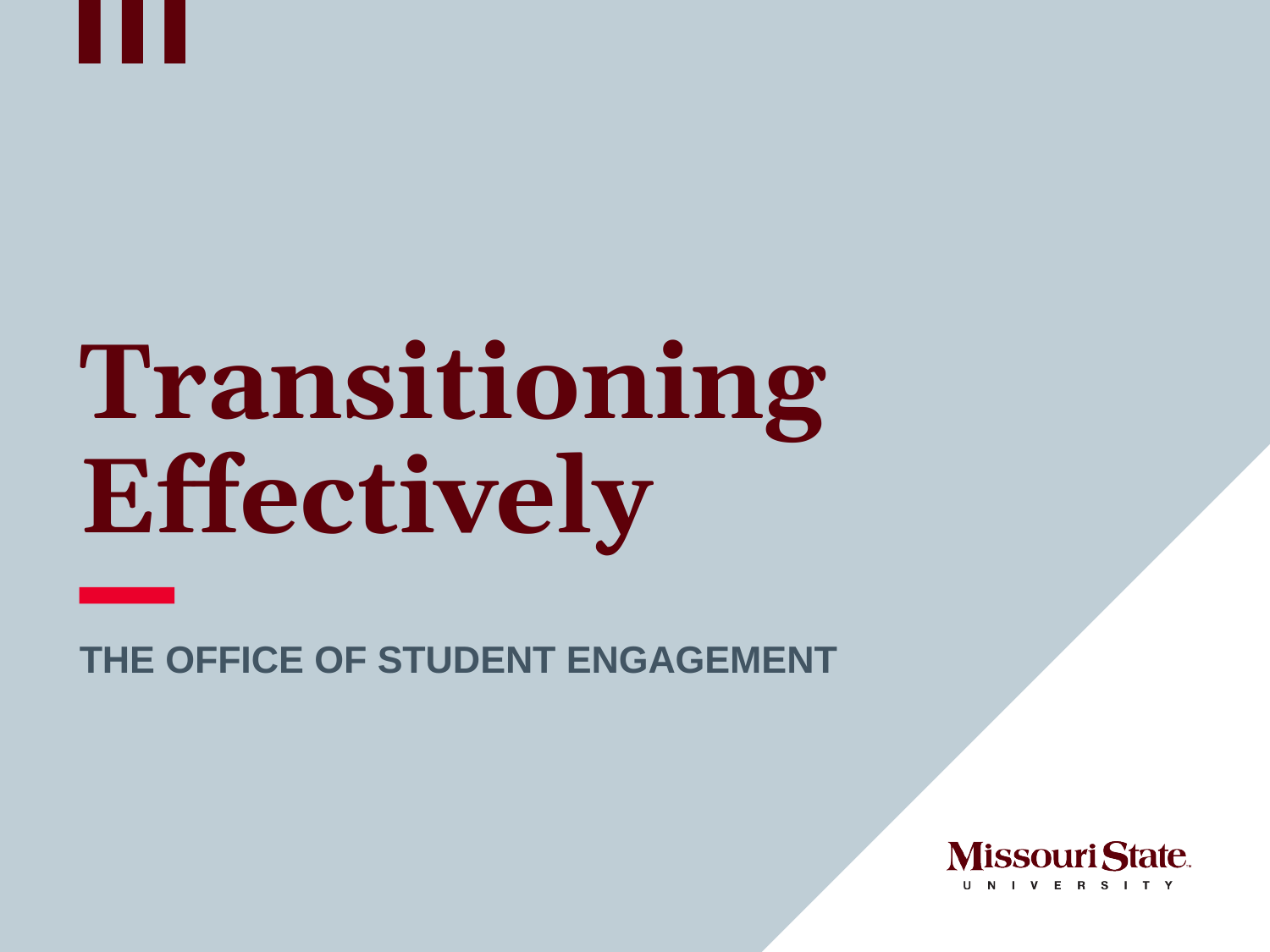

# Transitioning Effectively
The Office of Student Engagement